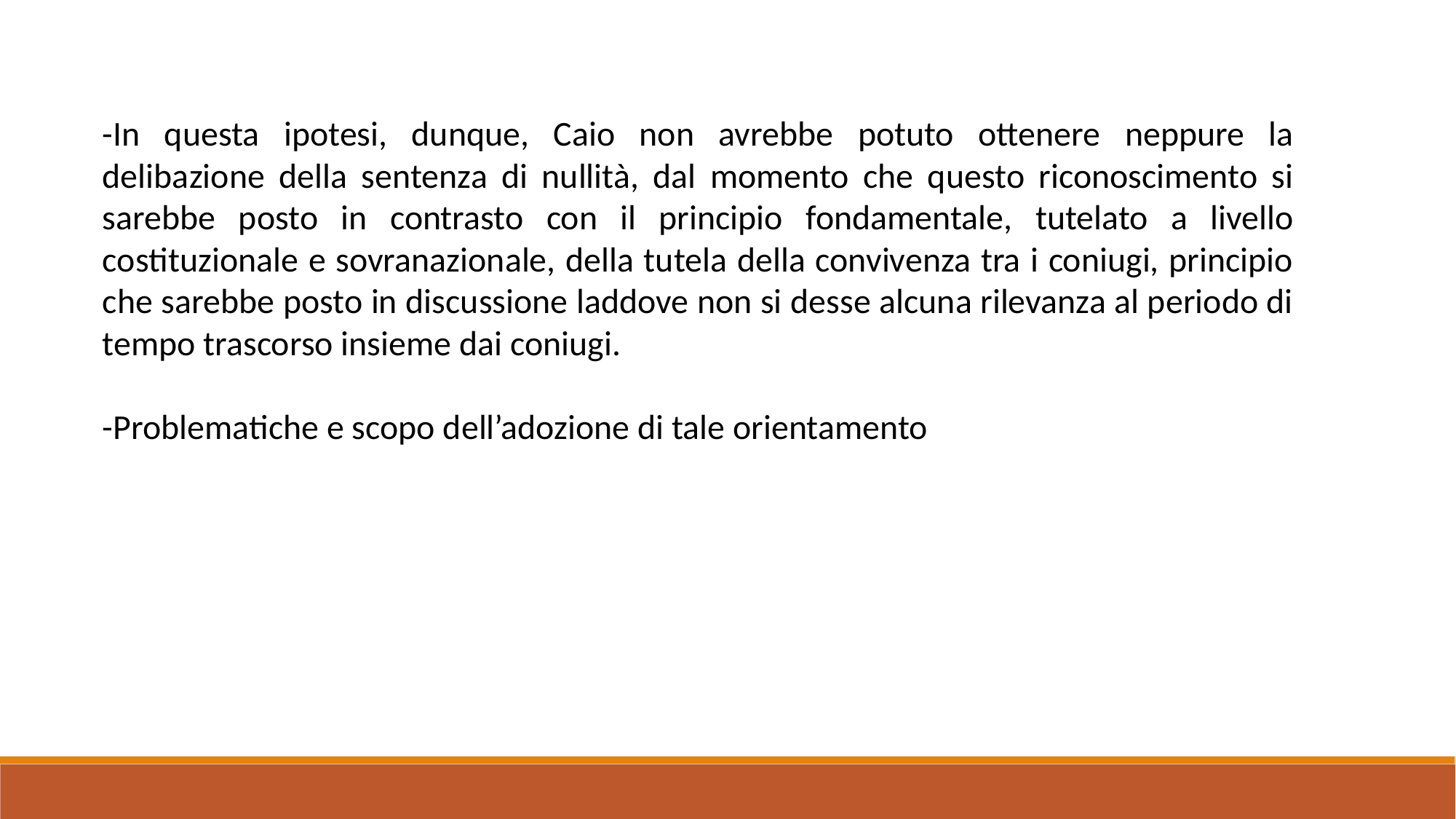

-In questa ipotesi, dunque, Caio non avrebbe potuto ottenere neppure la delibazione della sentenza di nullità, dal momento che questo riconoscimento si sarebbe posto in contrasto con il principio fondamentale, tutelato a livello costituzionale e sovranazionale, della tutela della convivenza tra i coniugi, principio che sarebbe posto in discussione laddove non si desse alcuna rilevanza al periodo di tempo trascorso insieme dai coniugi.

-Problematiche e scopo dell’adozione di tale orientamento